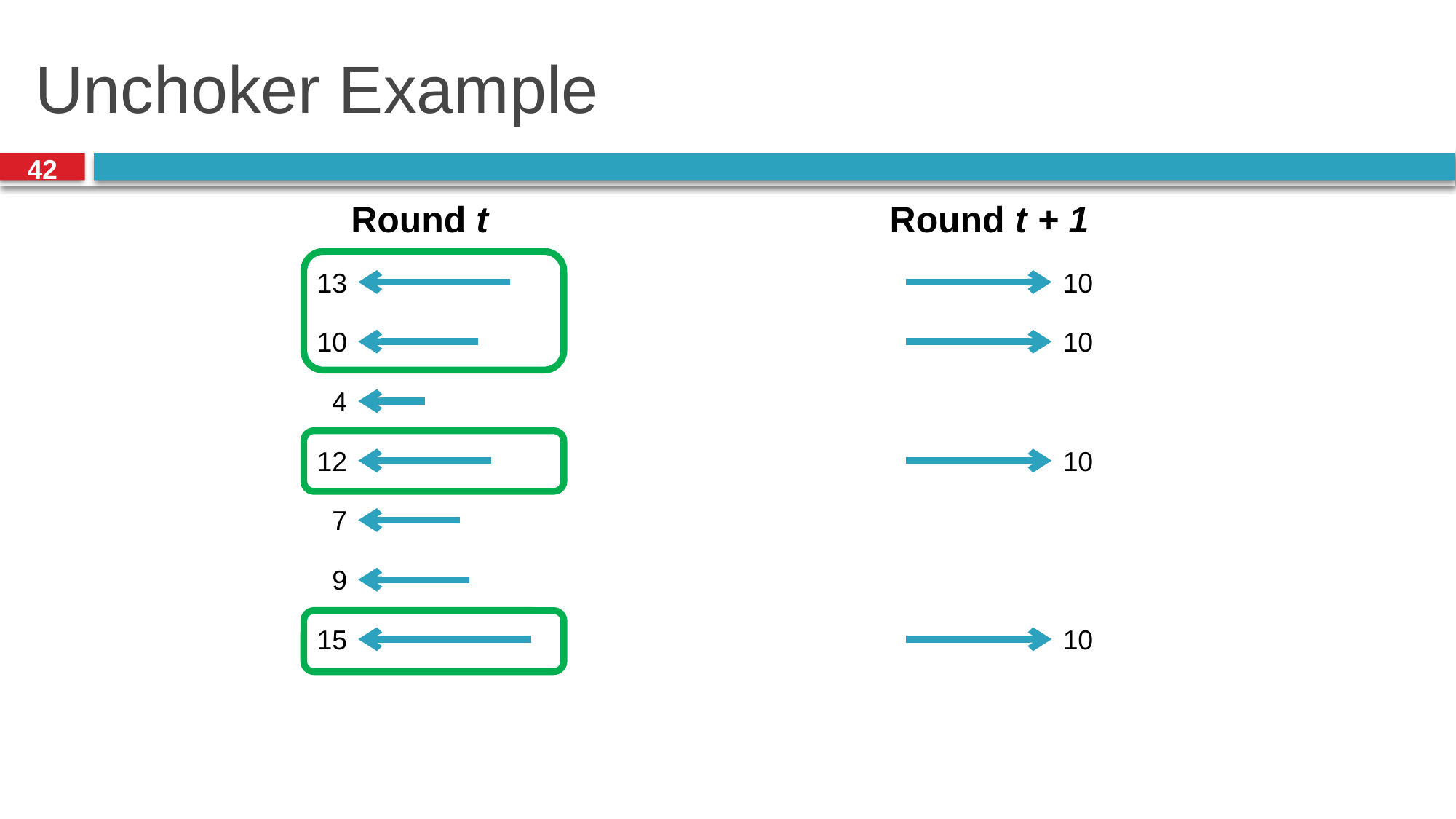

# Unchoker Example
42
Round t + 1
Round t

13
10
10
10
4

12
10
7
9

15
10